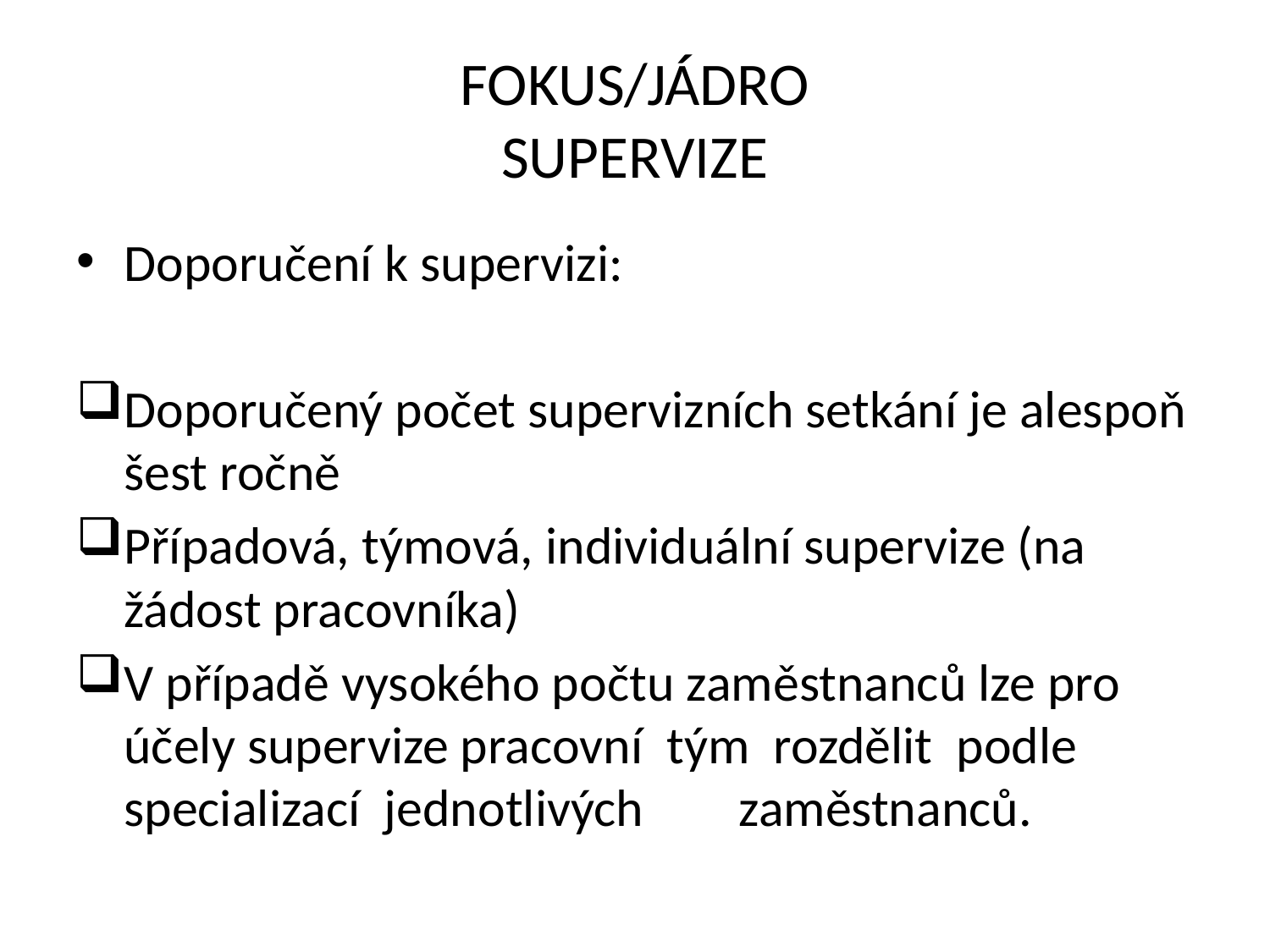

# FOKUS/JÁDRO SUPERVIZE
Doporučení k supervizi:

Doporučený počet supervizních setkání je alespoň šest ročně
Případová, týmová, individuální supervize (na žádost pracovníka)
V případě vysokého počtu zaměstnanců lze pro účely supervize pracovní  tým  rozdělit  podle  specializací  jednotlivých        zaměstnanců.